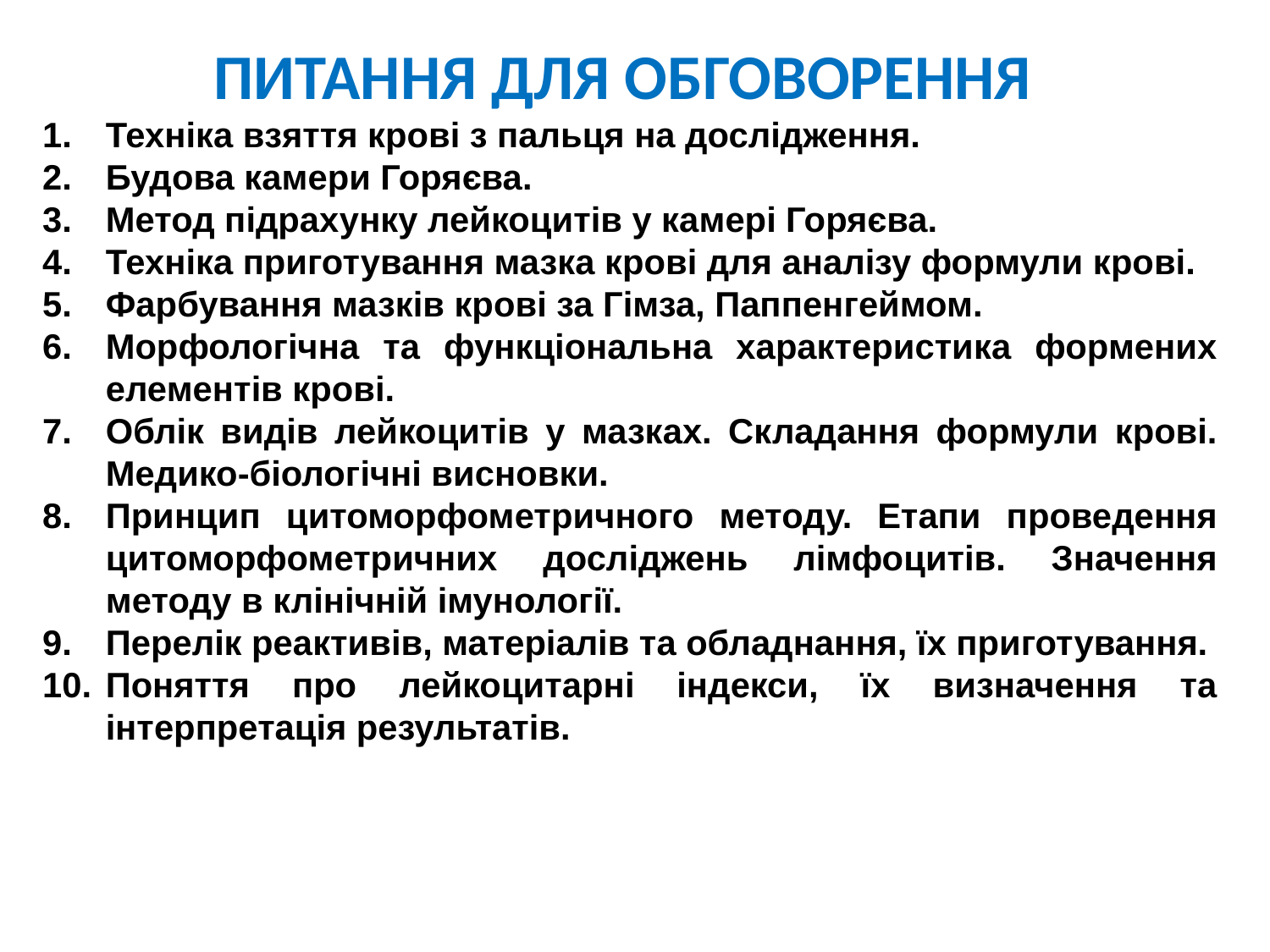

ПИТАННЯ ДЛЯ ОБГОВОРЕННЯ
Техніка взяття крові з пальця на дослідження.
Будова камери Горяєва.
Метод підрахунку лейкоцитів у камері Горяєва.
Техніка приготування мазка крові для аналізу формули крові.
Фарбування мазків крові за Гімза, Паппенгеймом.
Морфологічна та функціональна характеристика формених елементів крові.
Облік видів лейкоцитів у мазках. Складання формули крові. Медико-біологічні висновки.
Принцип цитоморфометричного методу. Етапи проведення цитоморфометричних досліджень лімфоцитів. Значення методу в клінічній імунології.
Перелік реактивів, матеріалів та обладнання, їх приготування.
Поняття про лейкоцитарні індекси, їх визначення та інтерпретація результатів.